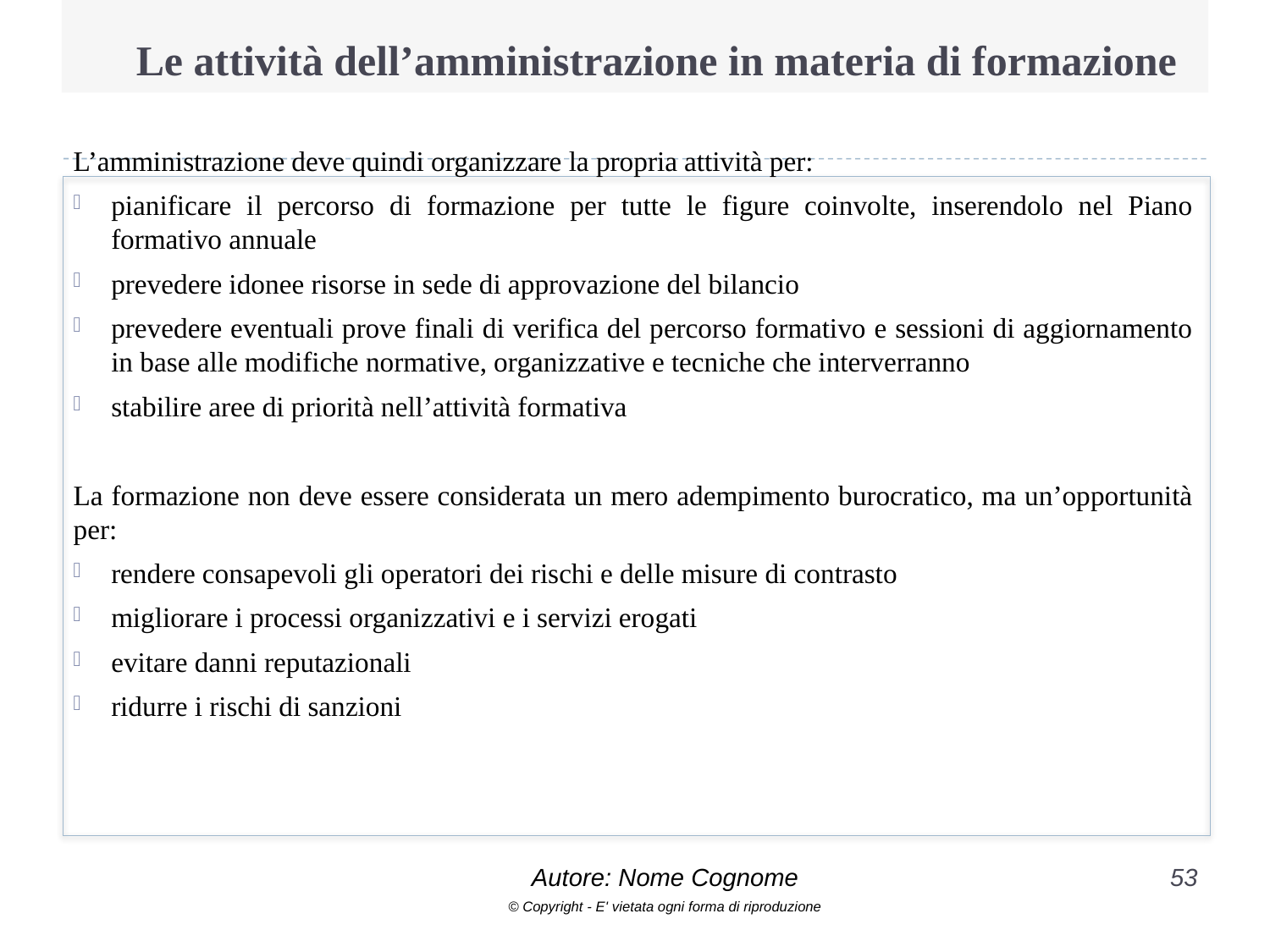

# Le attività dell’amministrazione in materia di formazione

L’amministrazione deve quindi organizzare la propria attività per:
pianificare il percorso di formazione per tutte le figure coinvolte, inserendolo nel Piano formativo annuale
prevedere idonee risorse in sede di approvazione del bilancio
prevedere eventuali prove finali di verifica del percorso formativo e sessioni di aggiornamento in base alle modifiche normative, organizzative e tecniche che interverranno
stabilire aree di priorità nell’attività formativa

La formazione non deve essere considerata un mero adempimento burocratico, ma un’opportunità per:
rendere consapevoli gli operatori dei rischi e delle misure di contrasto
migliorare i processi organizzativi e i servizi erogati
evitare danni reputazionali
ridurre i rischi di sanzioni